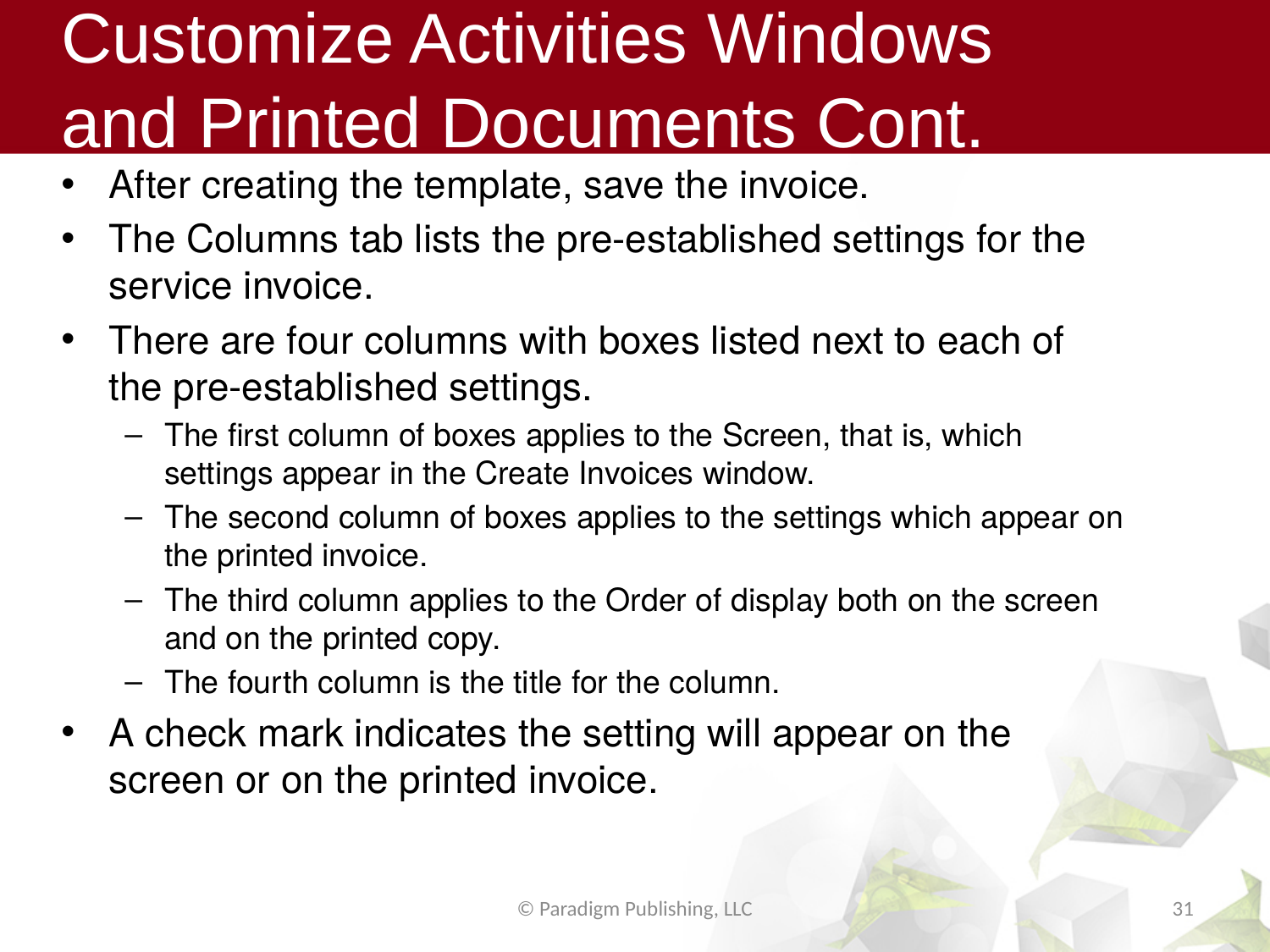

# Customize Activities Windows and Printed Documents Cont.
After creating the template, save the invoice.
The Columns tab lists the pre-established settings for the service invoice.
There are four columns with boxes listed next to each of the pre-established settings.
The first column of boxes applies to the Screen, that is, which settings appear in the Create Invoices window.
The second column of boxes applies to the settings which appear on the printed invoice.
The third column applies to the Order of display both on the screen and on the printed copy.
The fourth column is the title for the column.
A check mark indicates the setting will appear on the screen or on the printed invoice.
© Paradigm Publishing, LLC
31